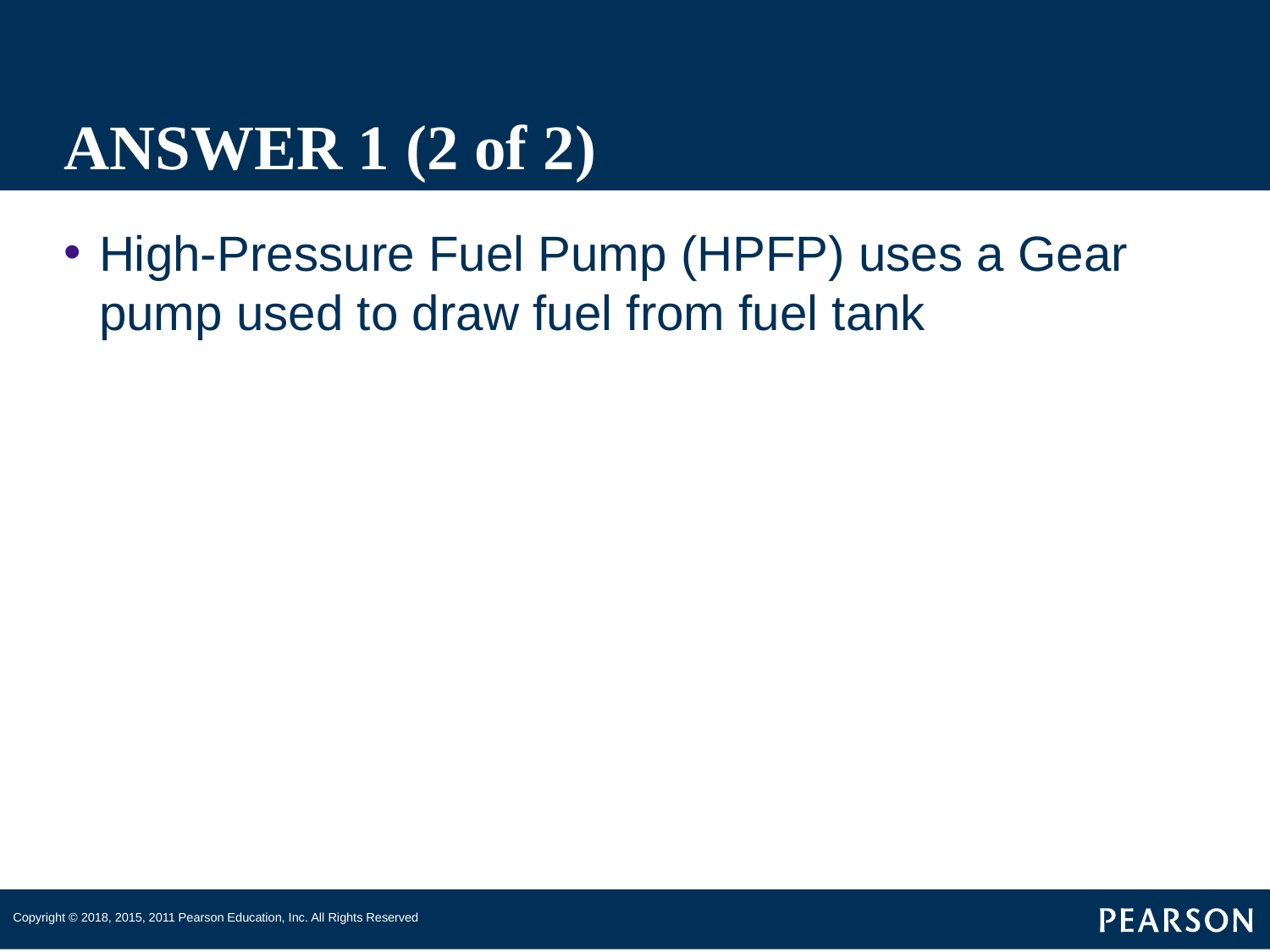

# ANSWER 1 (2 of 2)
High-Pressure Fuel Pump (HPFP) uses a Gear pump used to draw fuel from fuel tank